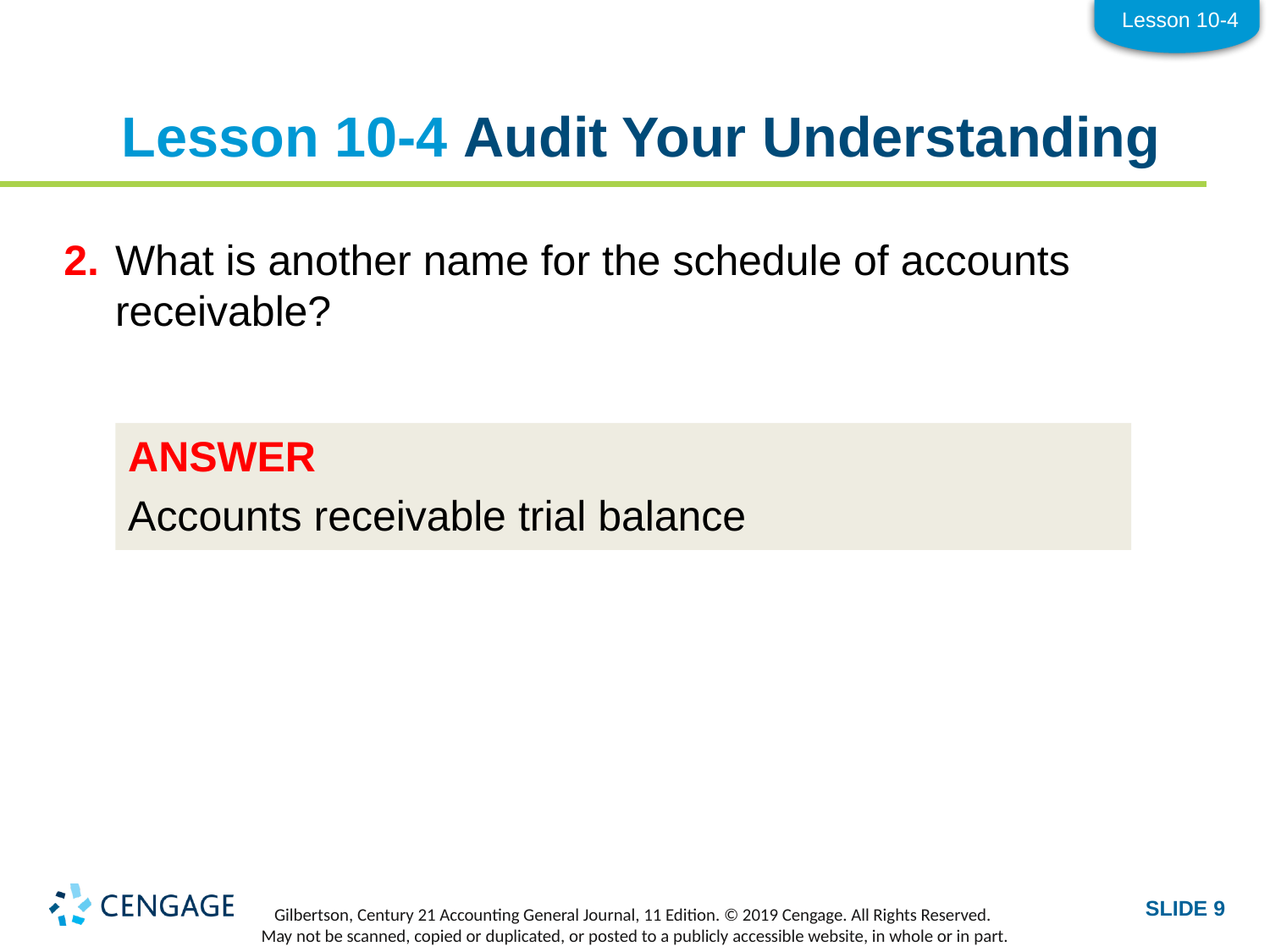

Lesson 10-4
# Lesson 10-4 Audit Your Understanding
2.	What is another name for the schedule of accounts receivable?
ANSWER
Accounts receivable trial balance
SLIDE 9